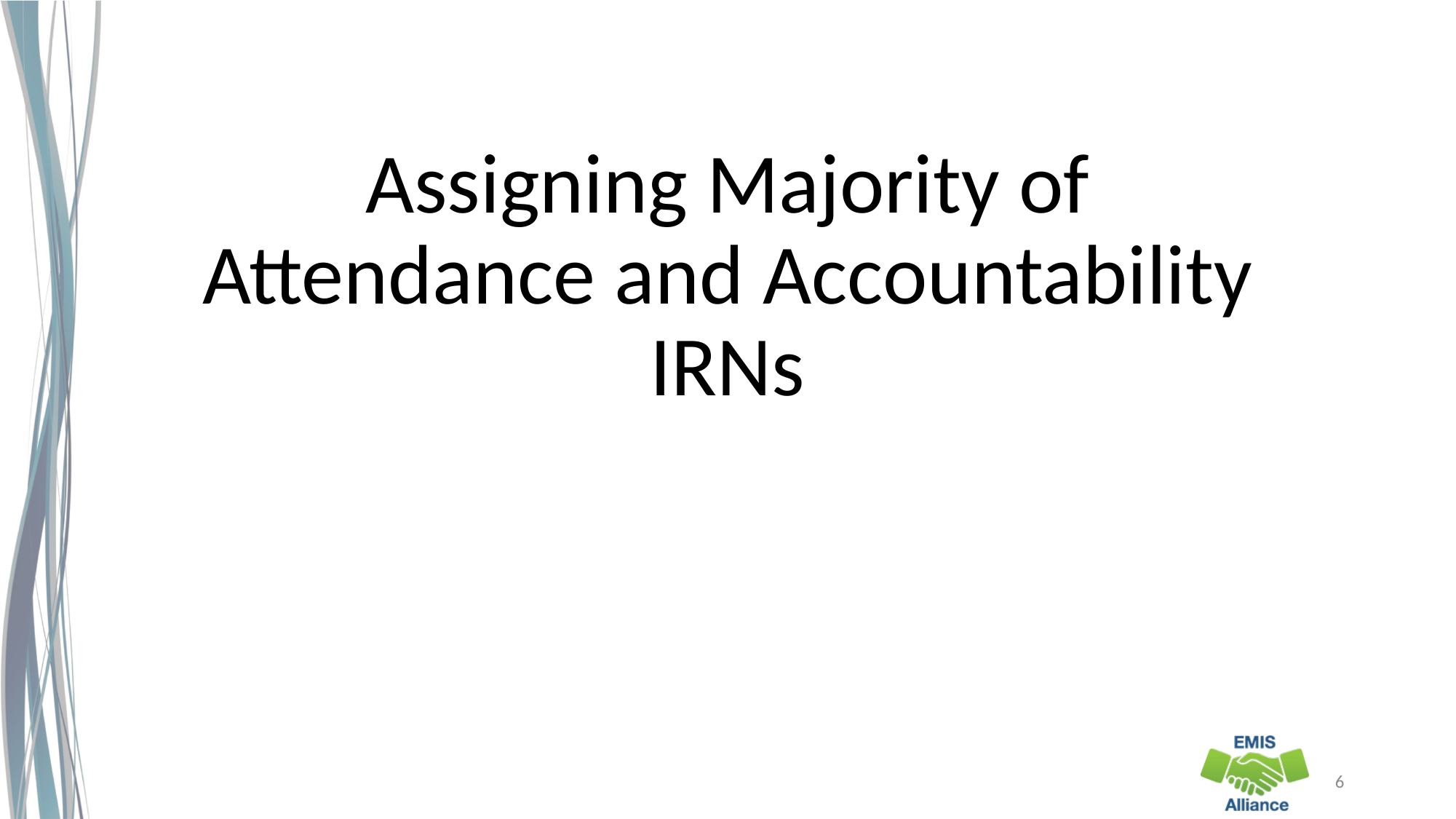

# Assigning Majority of Attendance and Accountability IRNs
6